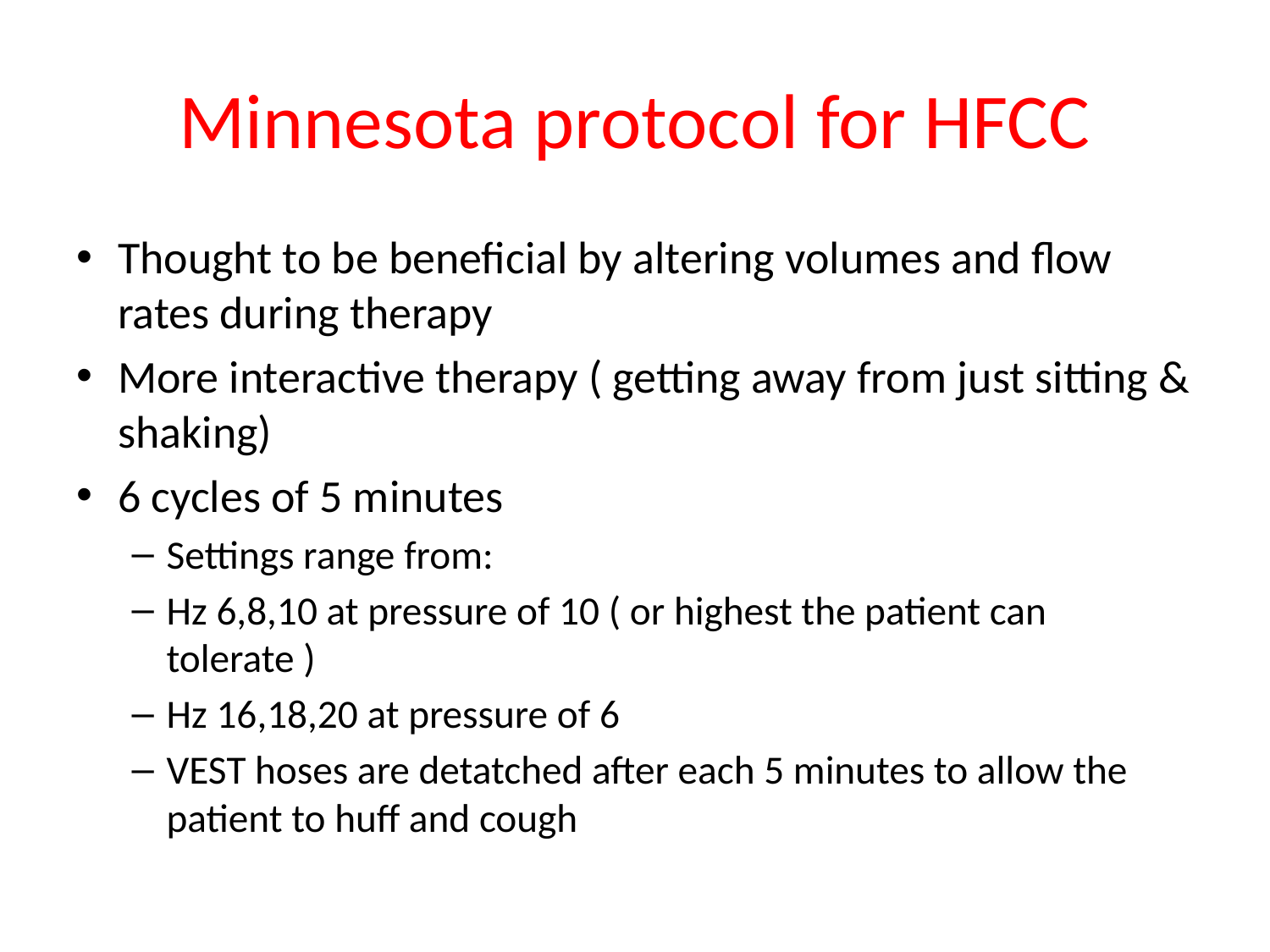

# Minnesota protocol for HFCC
Thought to be beneficial by altering volumes and flow rates during therapy
More interactive therapy ( getting away from just sitting & shaking)
6 cycles of 5 minutes
Settings range from:
Hz 6,8,10 at pressure of 10 ( or highest the patient can tolerate )
Hz 16,18,20 at pressure of 6
VEST hoses are detatched after each 5 minutes to allow the patient to huff and cough